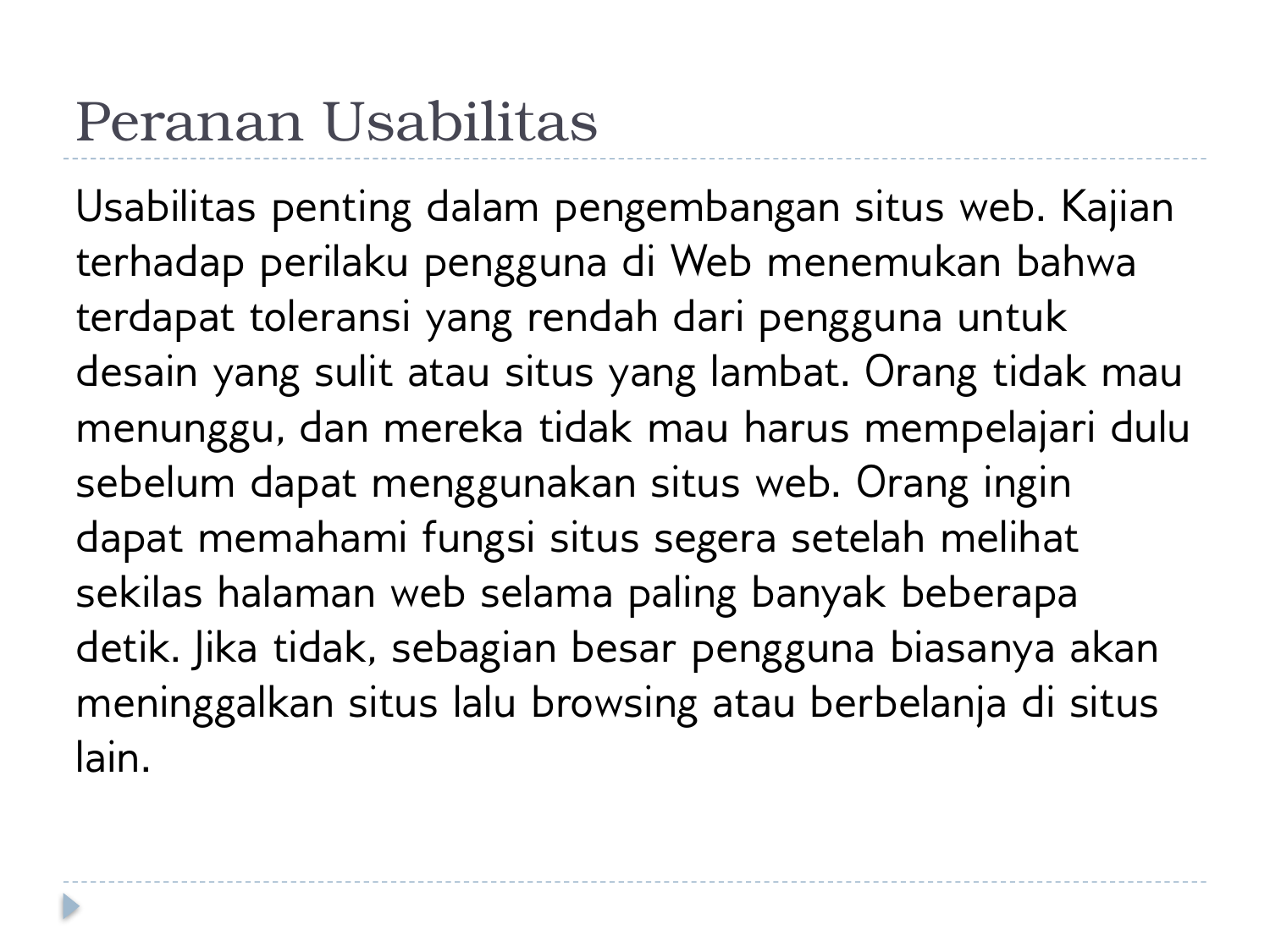

# Peranan Usabilitas
Usabilitas penting dalam pengembangan situs web. Kajian terhadap perilaku pengguna di Web menemukan bahwa terdapat toleransi yang rendah dari pengguna untuk desain yang sulit atau situs yang lambat. Orang tidak mau menunggu, dan mereka tidak mau harus mempelajari dulu sebelum dapat menggunakan situs web. Orang ingin dapat memahami fungsi situs segera setelah melihat sekilas halaman web selama paling banyak beberapa detik. Jika tidak, sebagian besar pengguna biasanya akan meninggalkan situs lalu browsing atau berbelanja di situs lain.